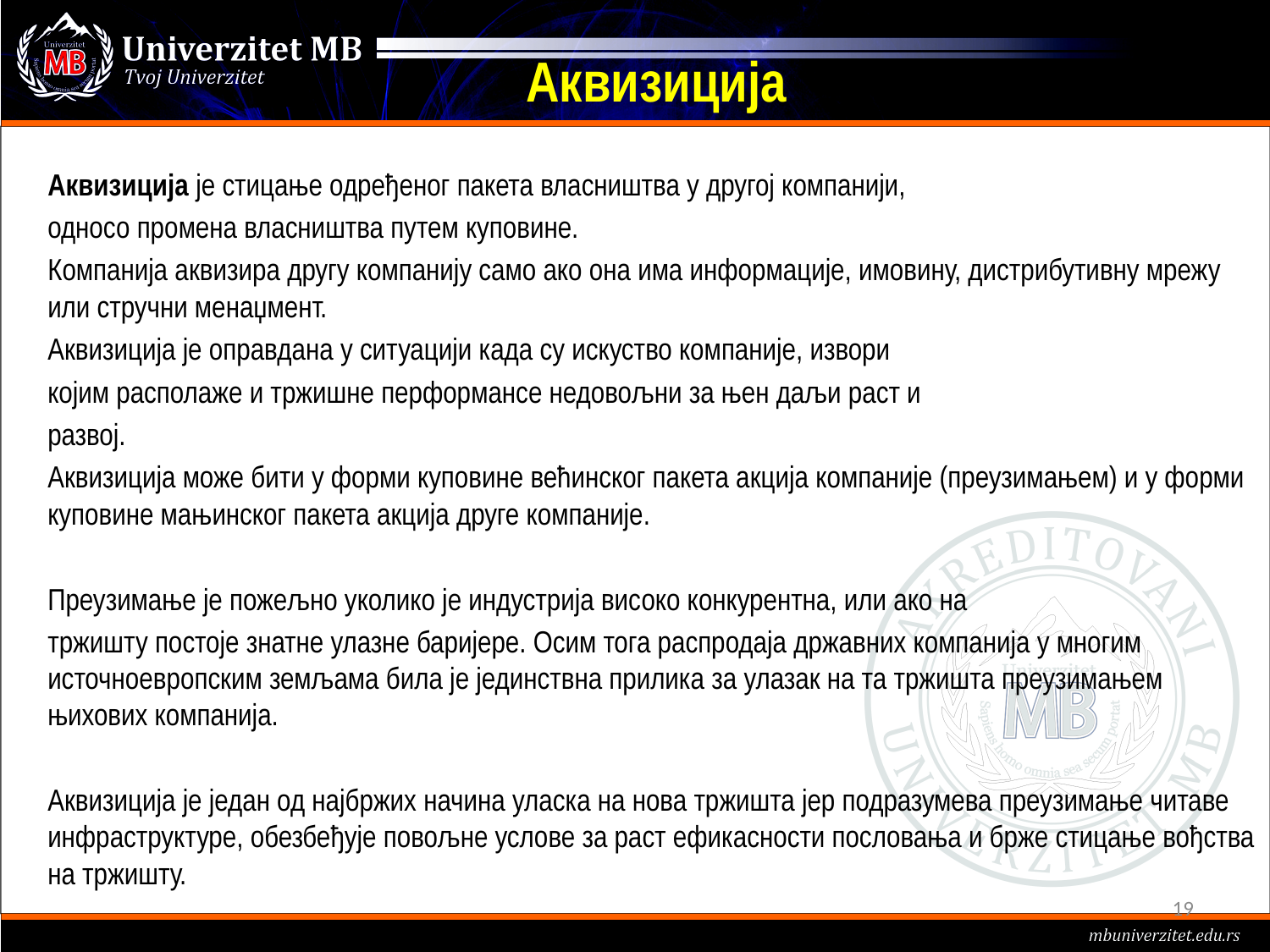

# Аквизиција
Аквизиција је стицање одређеног пакета власништва у другој компанији,
односо промена власништва путем куповине.
Компанија аквизира другу компанију само ако она има информације, имовину, дистрибутивну мрежу или стручни менаџмент.
Аквизиција је оправдана у ситуацији када су искуство компаније, извори
којим располаже и тржишне перформансе недовољни за њен даљи раст и
развој.
Аквизиција може бити у форми куповине већинског пакета акција компаније (преузимањем) и у форми куповине мањинског пакета акција друге компаније.

Преузимање је пожељно уколико је индустрија високо конкурентна, или ако на
тржишту постоје знатне улазне баријере. Осим тога распродаја државних компанија у многим источноевропским земљама била је јединствна прилика за улазак на та тржишта преузимањем њихових компанија.

Аквизиција је један од најбржих начина уласка на нова тржишта јер подразумева преузимање читаве инфраструктуре, обезбеђује повољне услове за раст ефикасности пословања и брже стицање вођства на тржишту.
19